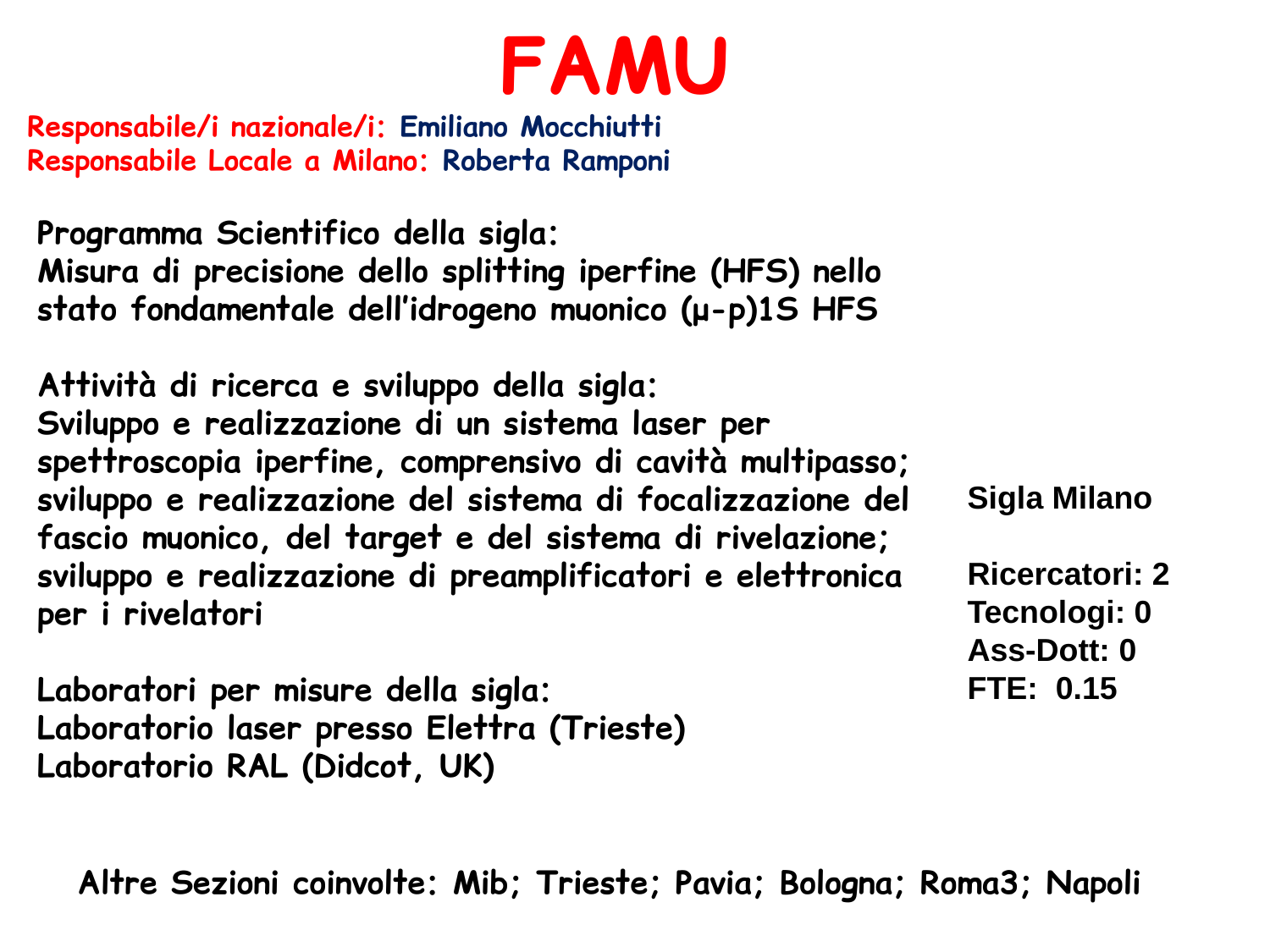

FAMU
Responsabile/i nazionale/i: Emiliano Mocchiutti
Responsabile Locale a Milano: Roberta Ramponi
Programma Scientifico della sigla:
Misura di precisione dello splitting iperfine (HFS) nello stato fondamentale dell’idrogeno muonico (μ-p)1S HFS

Attività di ricerca e sviluppo della sigla:
Sviluppo e realizzazione di un sistema laser per spettroscopia iperfine, comprensivo di cavità multipasso; sviluppo e realizzazione del sistema di focalizzazione del fascio muonico, del target e del sistema di rivelazione; sviluppo e realizzazione di preamplificatori e elettronica per i rivelatori

Laboratori per misure della sigla:
Laboratorio laser presso Elettra (Trieste)
Laboratorio RAL (Didcot, UK)
Sigla Milano

Ricercatori: 2
Tecnologi: 0
Ass-Dott: 0
FTE:  0.15

Altre Sezioni coinvolte: Mib; Trieste; Pavia; Bologna; Roma3; Napoli